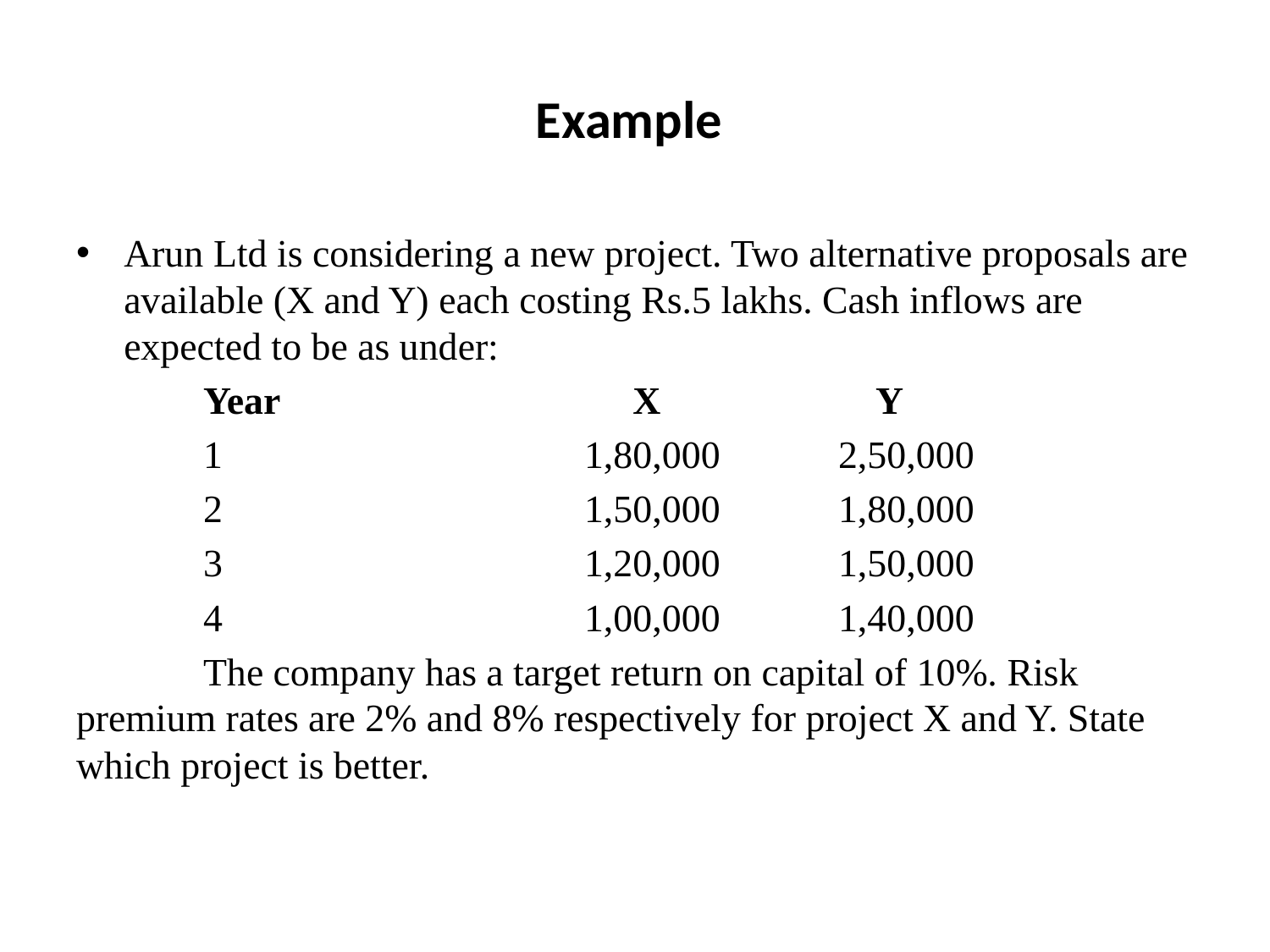

# Example
Arun Ltd is considering a new project. Two alternative proposals are available (X and Y) each costing Rs.5 lakhs. Cash inflows are expected to be as under:
	Year			     X		    Y
	1			1,80,000	2,50,000
	2			1,50,000	1,80,000
	3			1,20,000	1,50,000
	4			1,00,000	1,40,000
	The company has a target return on capital of 10%. Risk premium rates are 2% and 8% respectively for project X and Y. State which project is better.